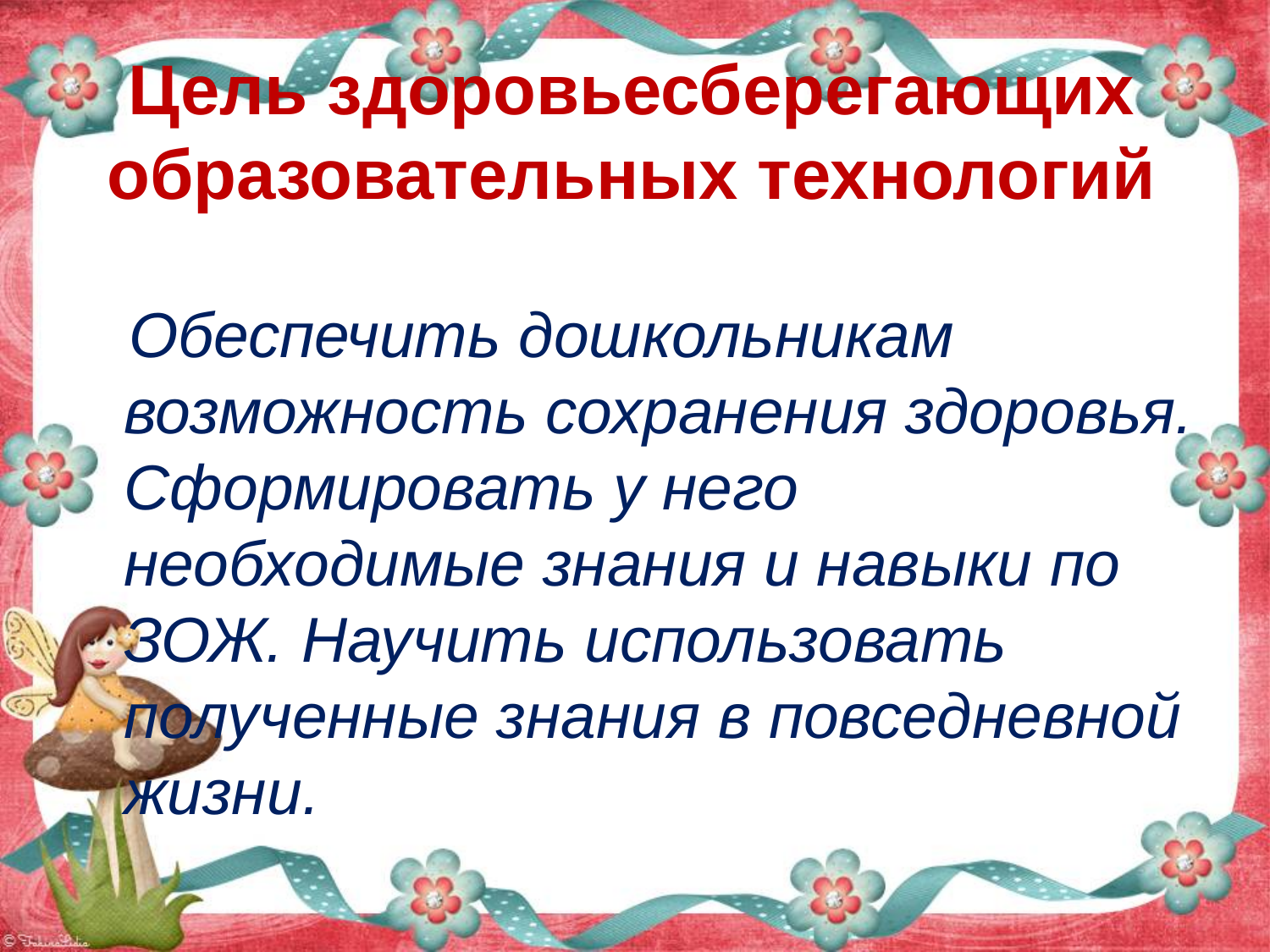

# Цель здоровьесберегающих образовательных технологий
   Обеспечить дошкольникам возможность сохранения здоровья. Сформировать у него необходимые знания и навыки по ЗОЖ. Научить использовать полученные знания в повседневной жизни.